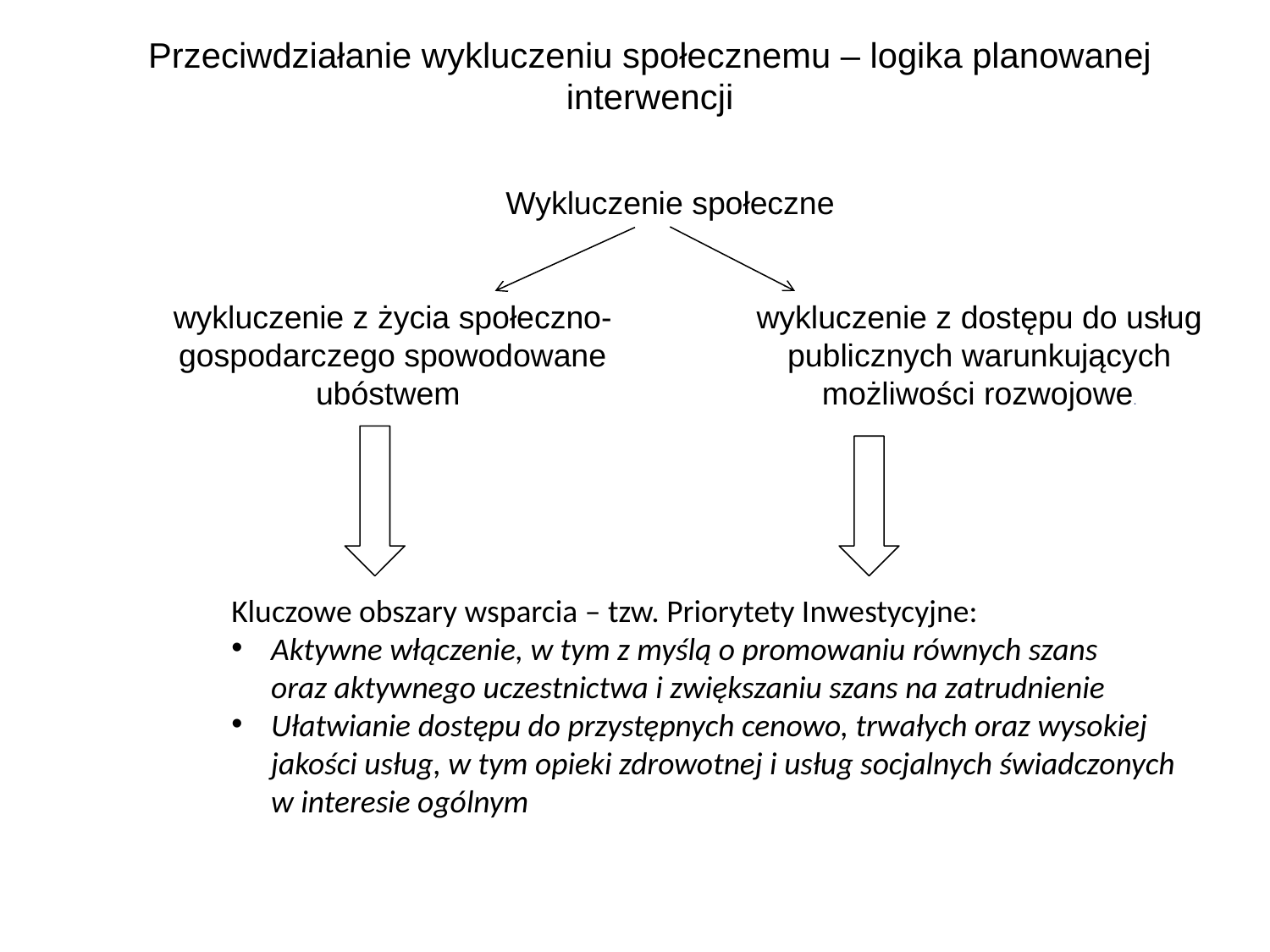

Przeciwdziałanie wykluczeniu społecznemu – logika planowanej interwencji
Wykluczenie społeczne
wykluczenie z życia społeczno-gospodarczego spowodowane ubóstwem
wykluczenie z dostępu do usług publicznych warunkujących możliwości rozwojowe.

Kluczowe obszary wsparcia – tzw. Priorytety Inwestycyjne:
Aktywne włączenie, w tym z myślą o promowaniu równych szans
oraz aktywnego uczestnictwa i zwiększaniu szans na zatrudnienie
Ułatwianie dostępu do przystępnych cenowo, trwałych oraz wysokiej jakości usług, w tym opieki zdrowotnej i usług socjalnych świadczonych w interesie ogólnym